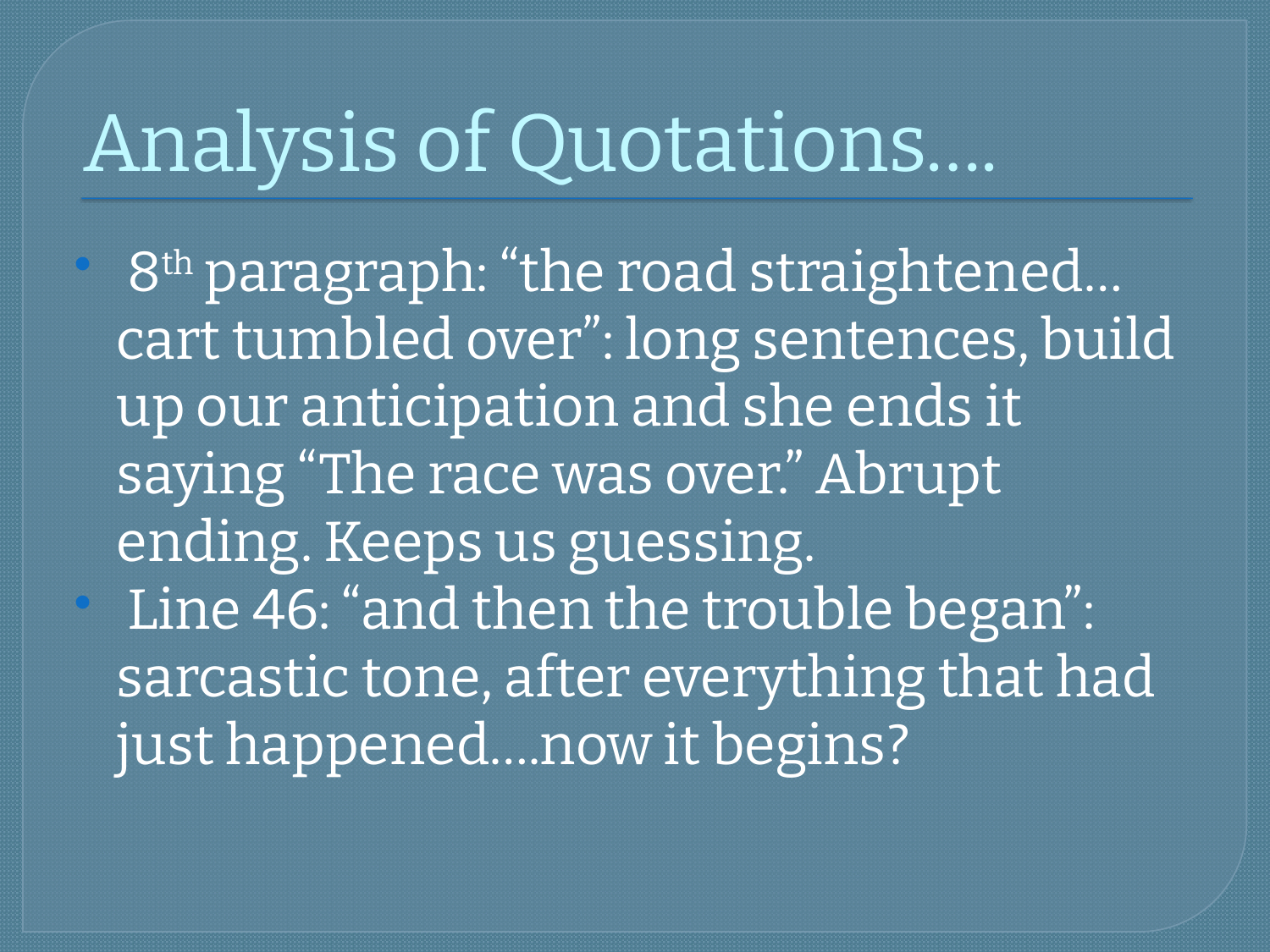

# Analysis of Quotations….
 8th paragraph: “the road straightened…cart tumbled over”: long sentences, build up our anticipation and she ends it saying “The race was over.” Abrupt ending. Keeps us guessing.
 Line 46: “and then the trouble began”: sarcastic tone, after everything that had just happened….now it begins?